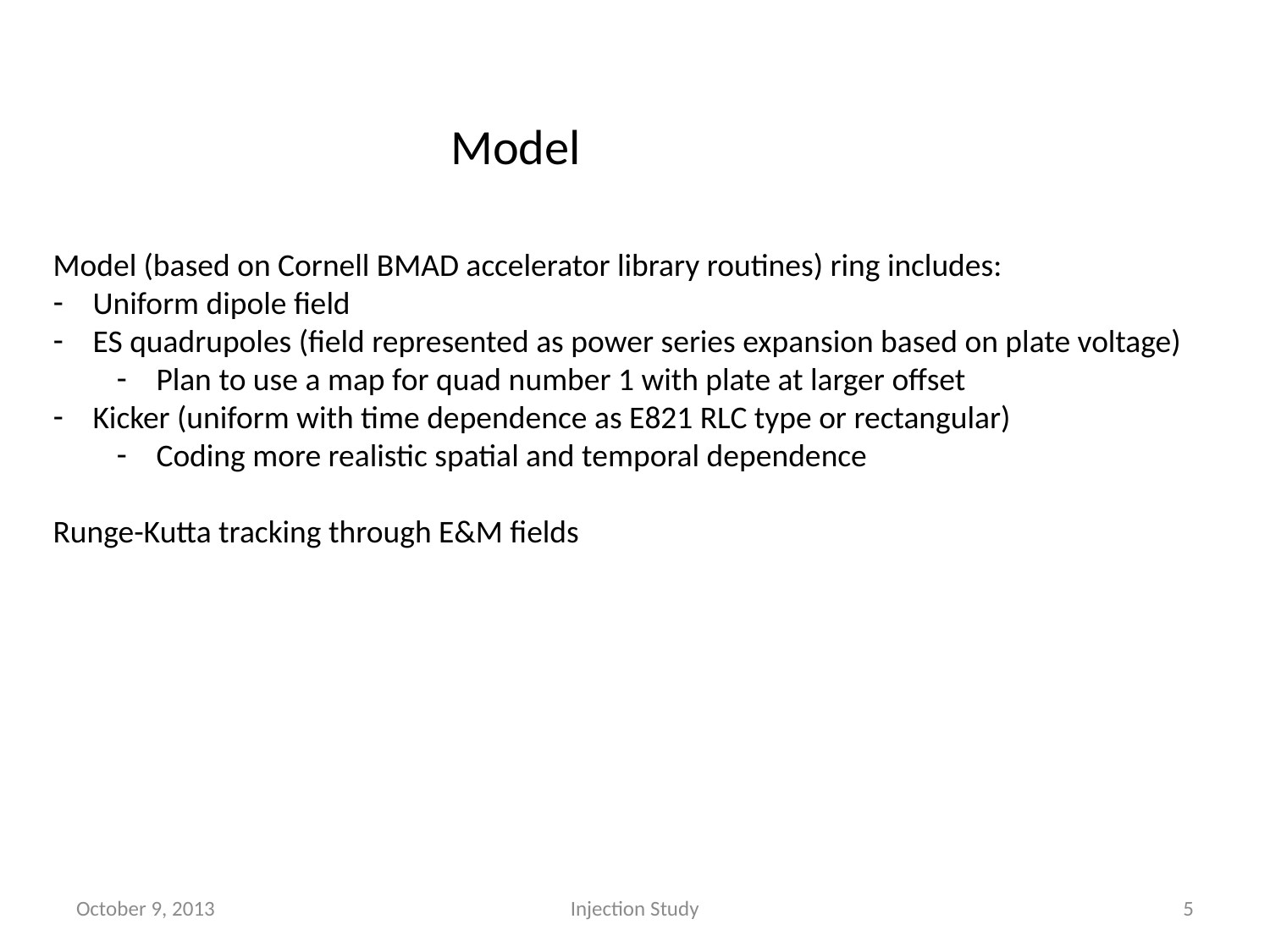

Model
Model (based on Cornell BMAD accelerator library routines) ring includes:
Uniform dipole field
ES quadrupoles (field represented as power series expansion based on plate voltage)
Plan to use a map for quad number 1 with plate at larger offset
Kicker (uniform with time dependence as E821 RLC type or rectangular)
Coding more realistic spatial and temporal dependence

Runge-Kutta tracking through E&M fields

October 9, 2013
Injection Study
5